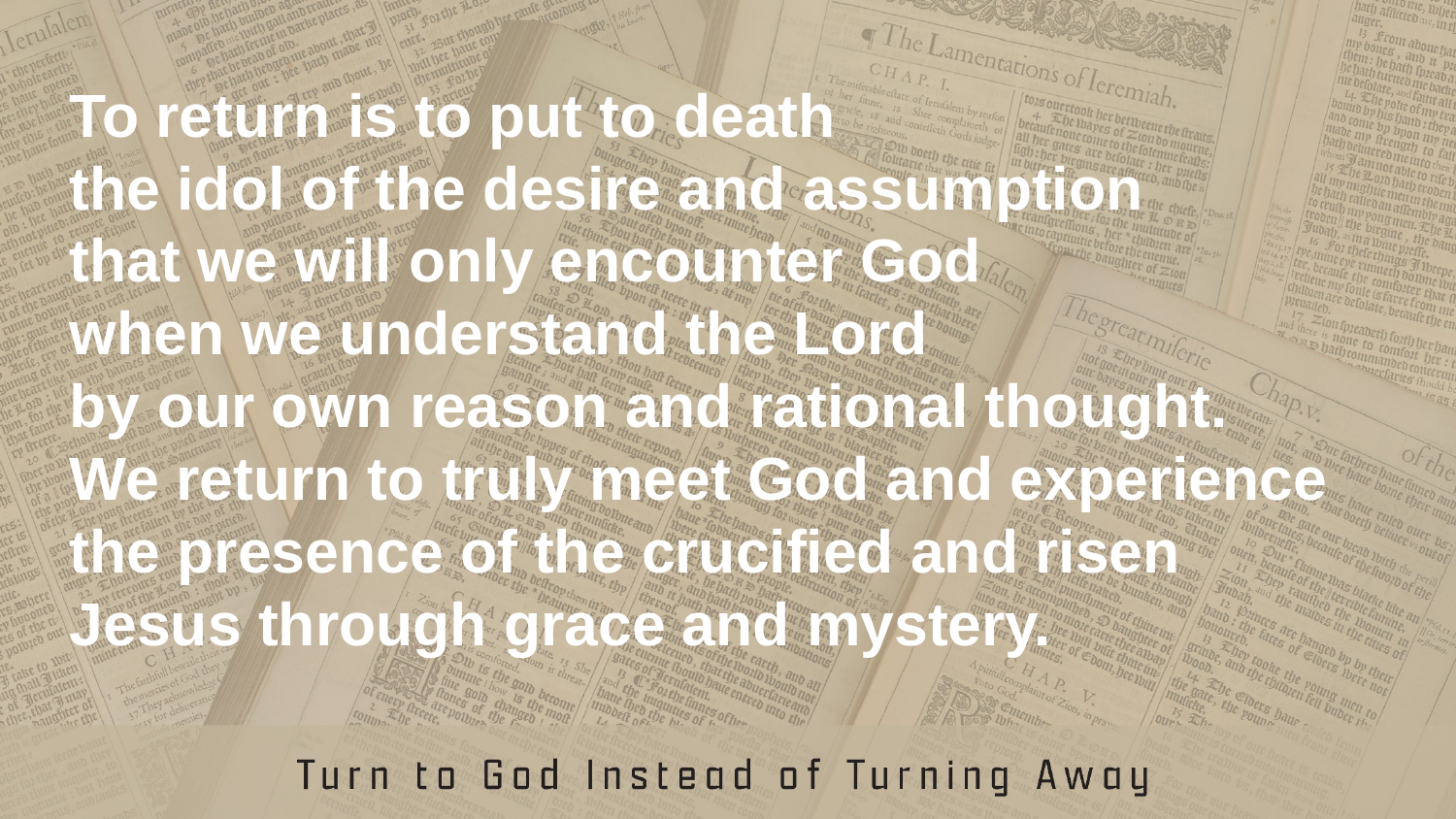

To return is to put to death
the idol of the desire and assumption
that we will only encounter God
when we understand the Lord
by our own reason and rational thought.
We return to truly meet God and experience the presence of the crucified and risen Jesus through grace and mystery.